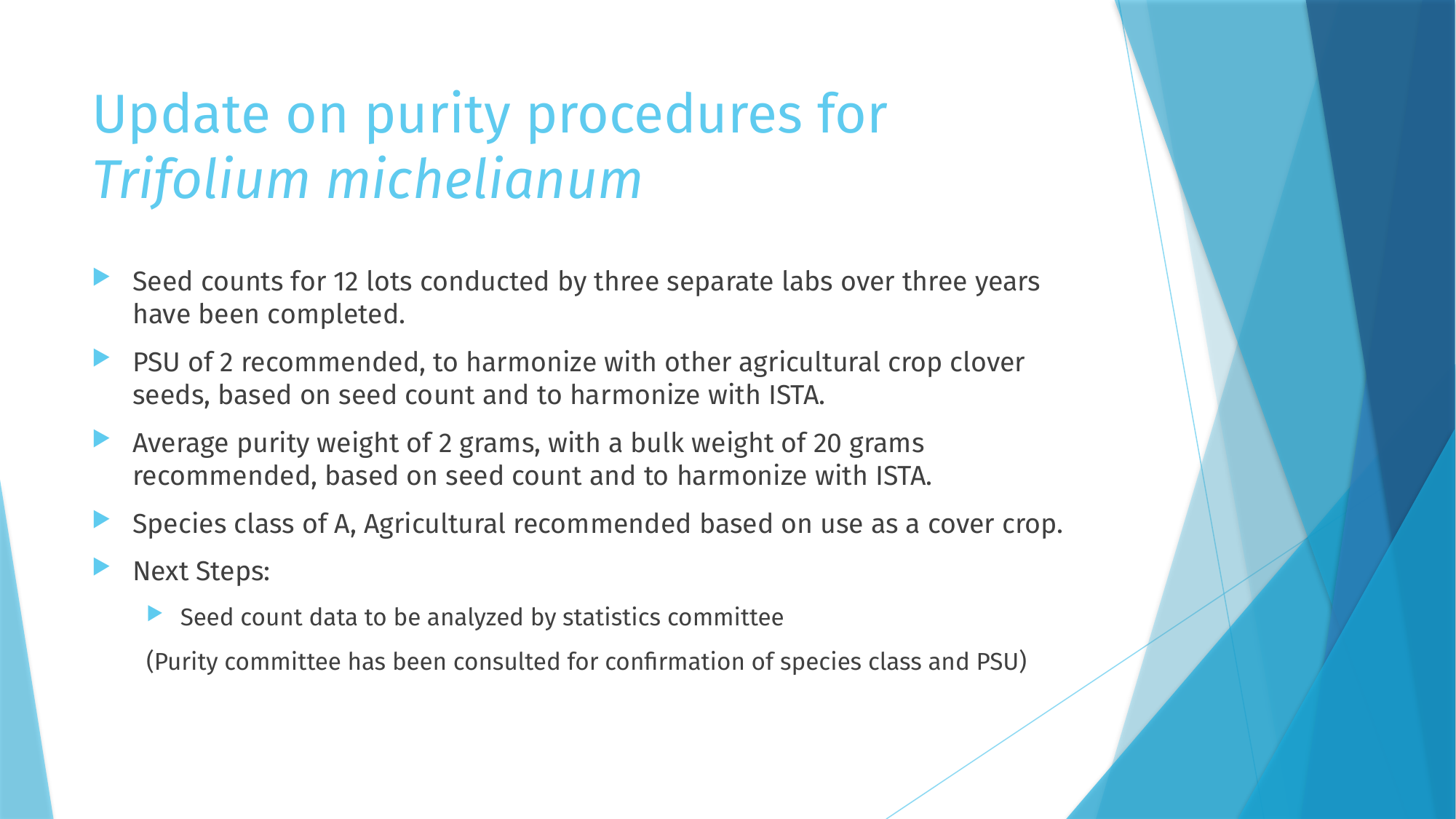

# Update on purity procedures for Trifolium michelianum
Seed counts for 12 lots conducted by three separate labs over three years have been completed.
PSU of 2 recommended, to harmonize with other agricultural crop clover seeds, based on seed count and to harmonize with ISTA.
Average purity weight of 2 grams, with a bulk weight of 20 grams recommended, based on seed count and to harmonize with ISTA.
Species class of A, Agricultural recommended based on use as a cover crop.
Next Steps:
Seed count data to be analyzed by statistics committee
(Purity committee has been consulted for confirmation of species class and PSU)